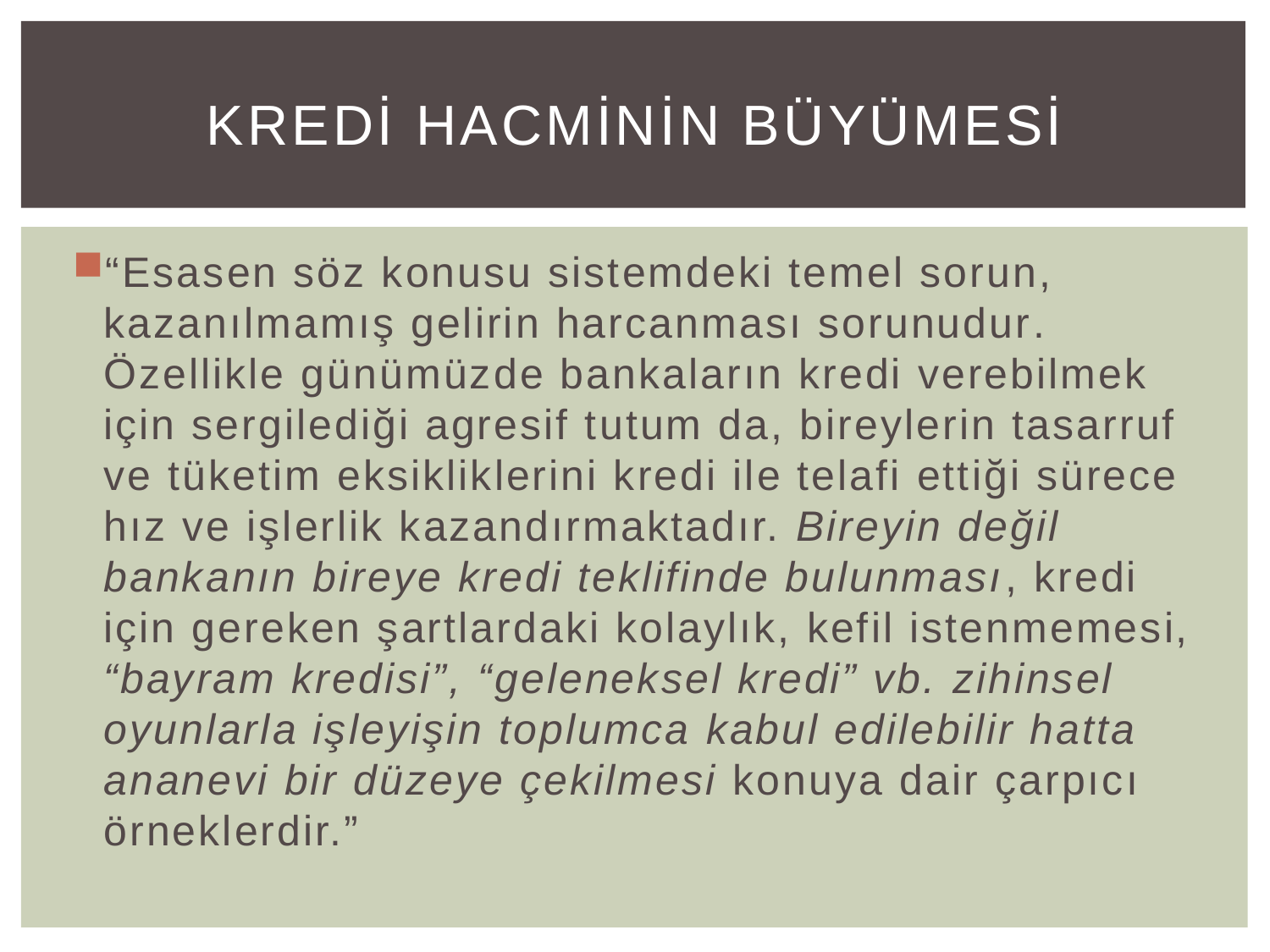

# KREDİ HACMİNİN BÜYÜMESİ
“Esasen söz konusu sistemdeki temel sorun, kazanılmamış gelirin harcanması sorunudur. Özellikle günümüzde bankaların kredi verebilmek için sergilediği agresif tutum da, bireylerin tasarruf ve tüketim eksikliklerini kredi ile telafi ettiği sürece hız ve işlerlik kazandırmaktadır. Bireyin değil bankanın bireye kredi teklifinde bulunması, kredi için gereken şartlardaki kolaylık, kefil istenmemesi, “bayram kredisi”, “geleneksel kredi” vb. zihinsel oyunlarla işleyişin toplumca kabul edilebilir hatta ananevi bir düzeye çekilmesi konuya dair çarpıcı örneklerdir.”